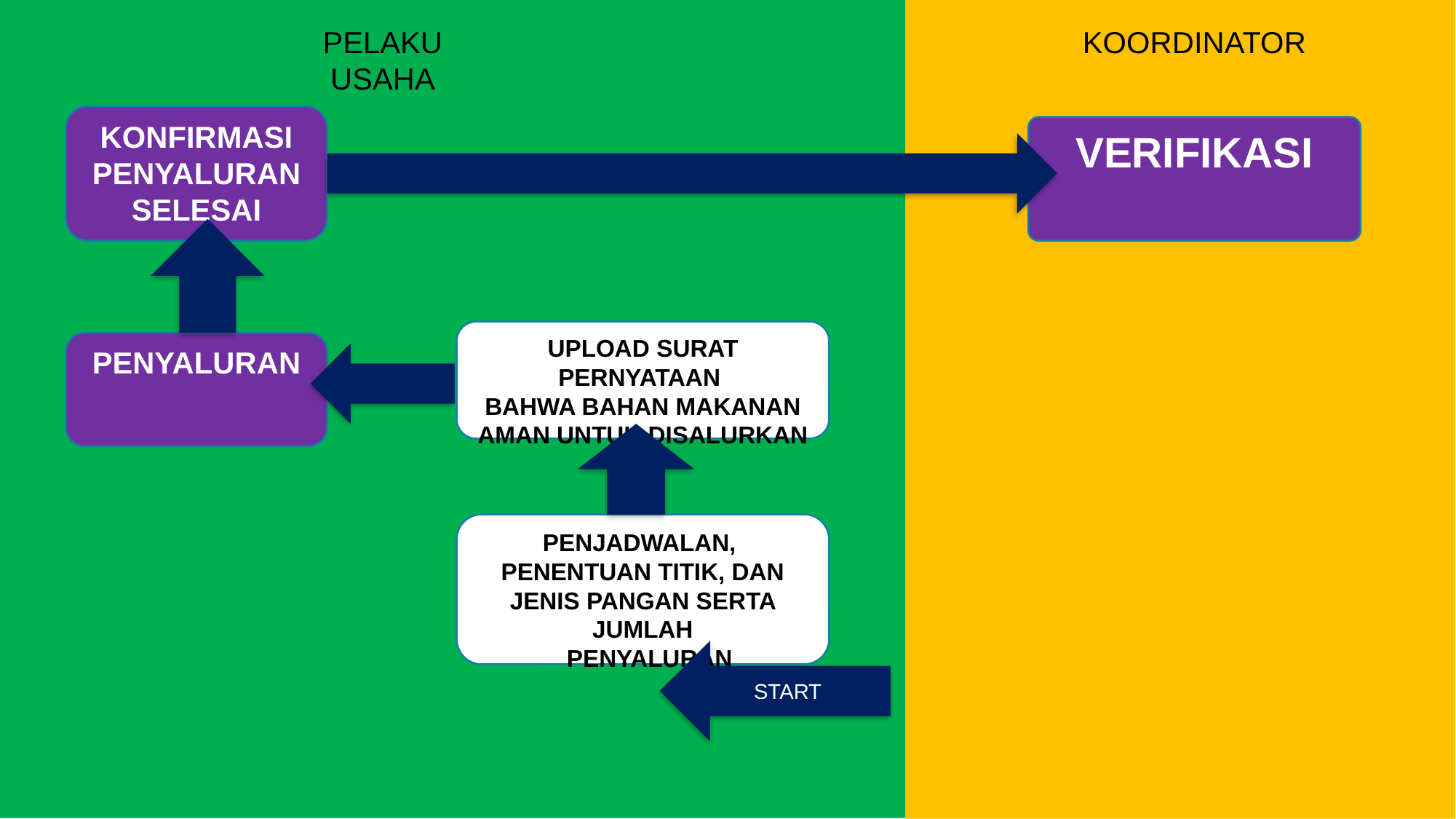

PELAKU USAHA
KOORDINATOR
KONFIRMASI PENYALURAN SELESAI
VERIFIKASI

UPLOAD SURAT PERNYATAAN
BAHWA BAHAN MAKANAN AMAN UNTUK DISALURKAN
PENYALURAN

PENJADWALAN,
PENENTUAN TITIK, DAN JENIS PANGAN SERTA JUMLAH
  PENYALURAN
START